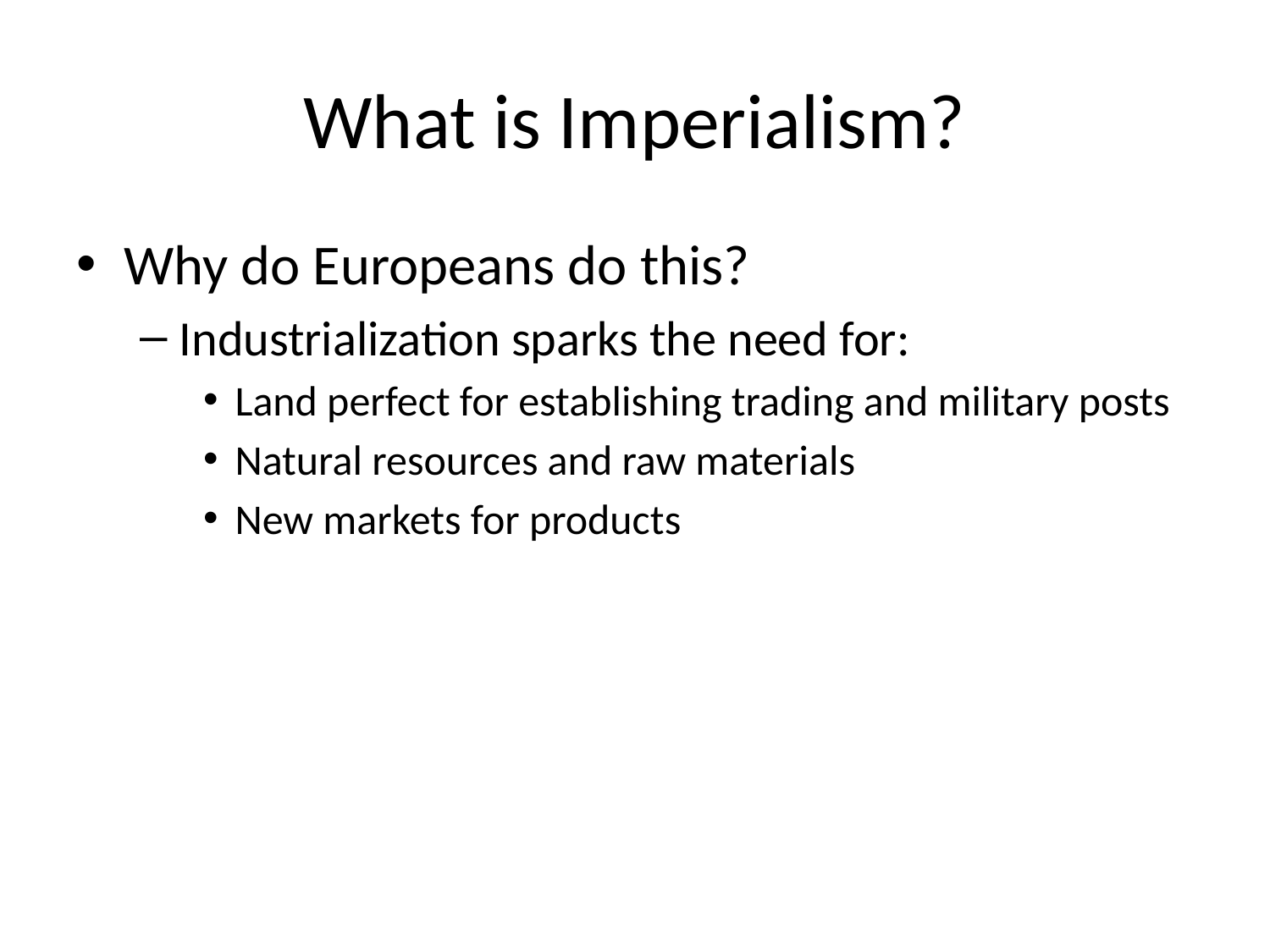

# What is Imperialism?
Why do Europeans do this?
Industrialization sparks the need for:
Land perfect for establishing trading and military posts
Natural resources and raw materials
New markets for products